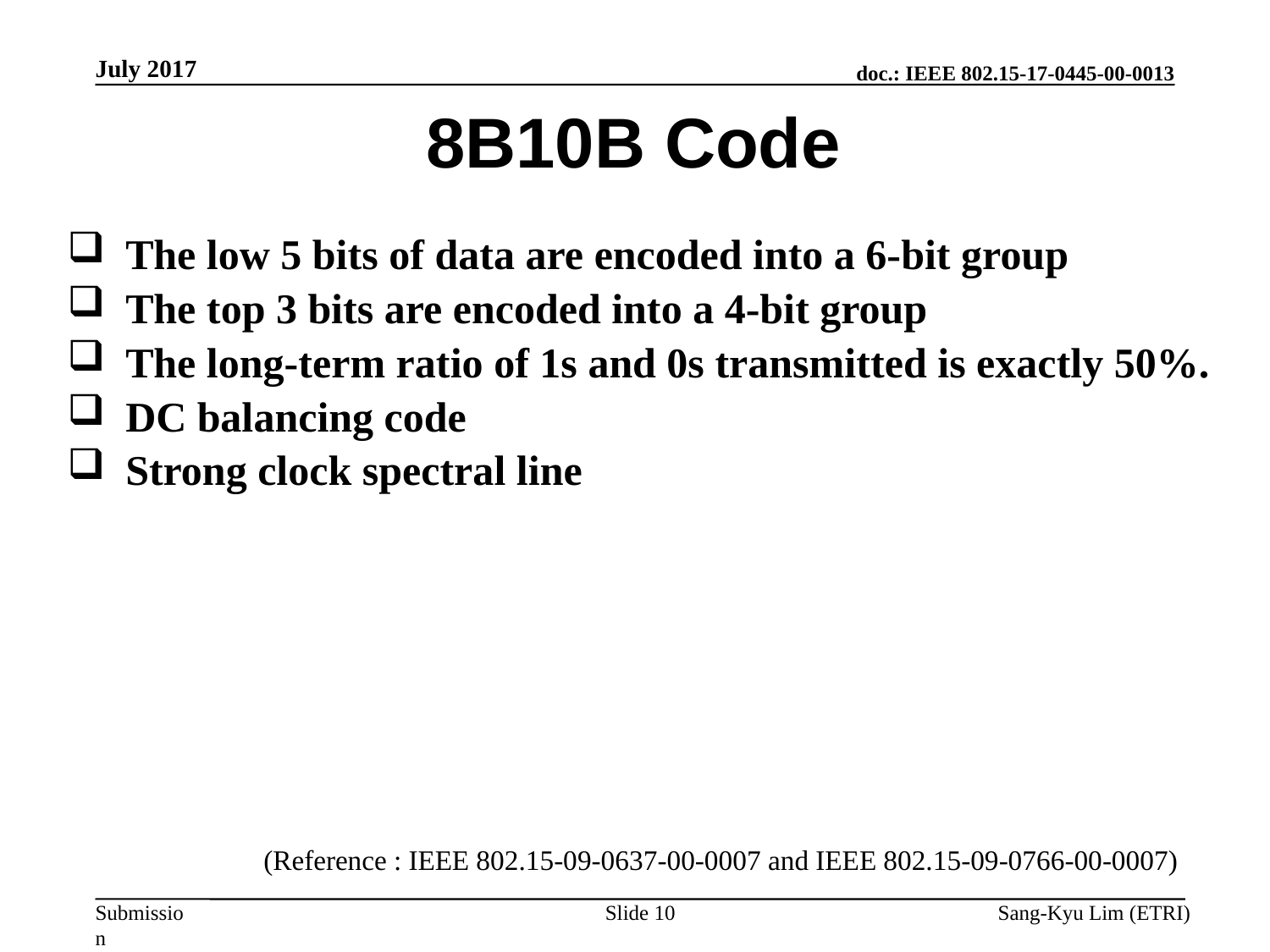

July 2017
8B10B Code
 The low 5 bits of data are encoded into a 6-bit group
 The top 3 bits are encoded into a 4-bit group
 The long-term ratio of 1s and 0s transmitted is exactly 50%.
 DC balancing code
 Strong clock spectral line
(Reference : IEEE 802.15-09-0637-00-0007 and IEEE 802.15-09-0766-00-0007)
Slide 10
Sang-Kyu Lim (ETRI)